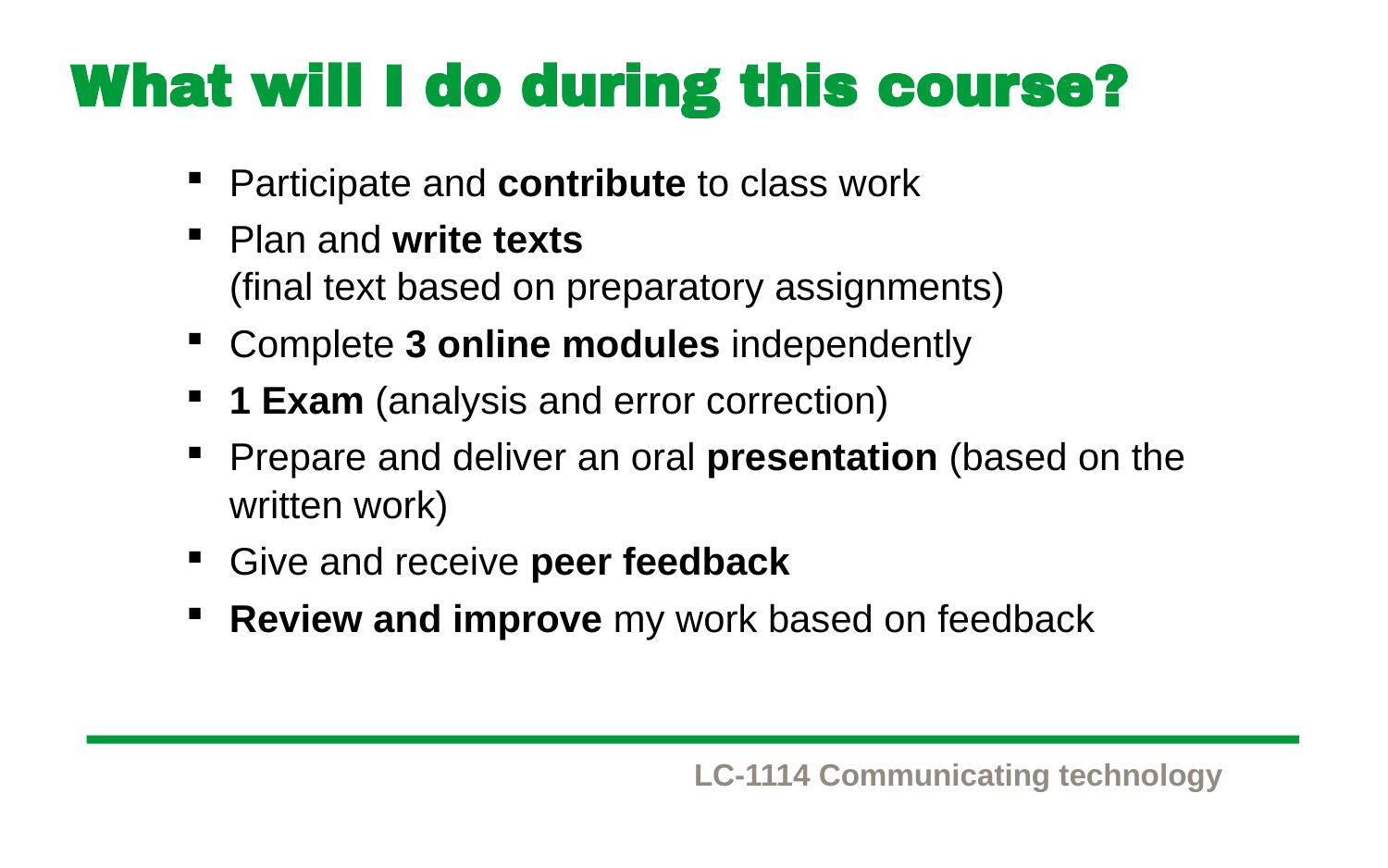

What will I do during this course?
Participate and contribute to class work
Plan and write texts
(final text based on preparatory assignments)
Complete 3 online modules independently
1 Exam (analysis and error correction)
Prepare and deliver an oral presentation (based on the written work)
Give and receive peer feedback
Review and improve my work based on feedback

LC-1114 Communicating technology